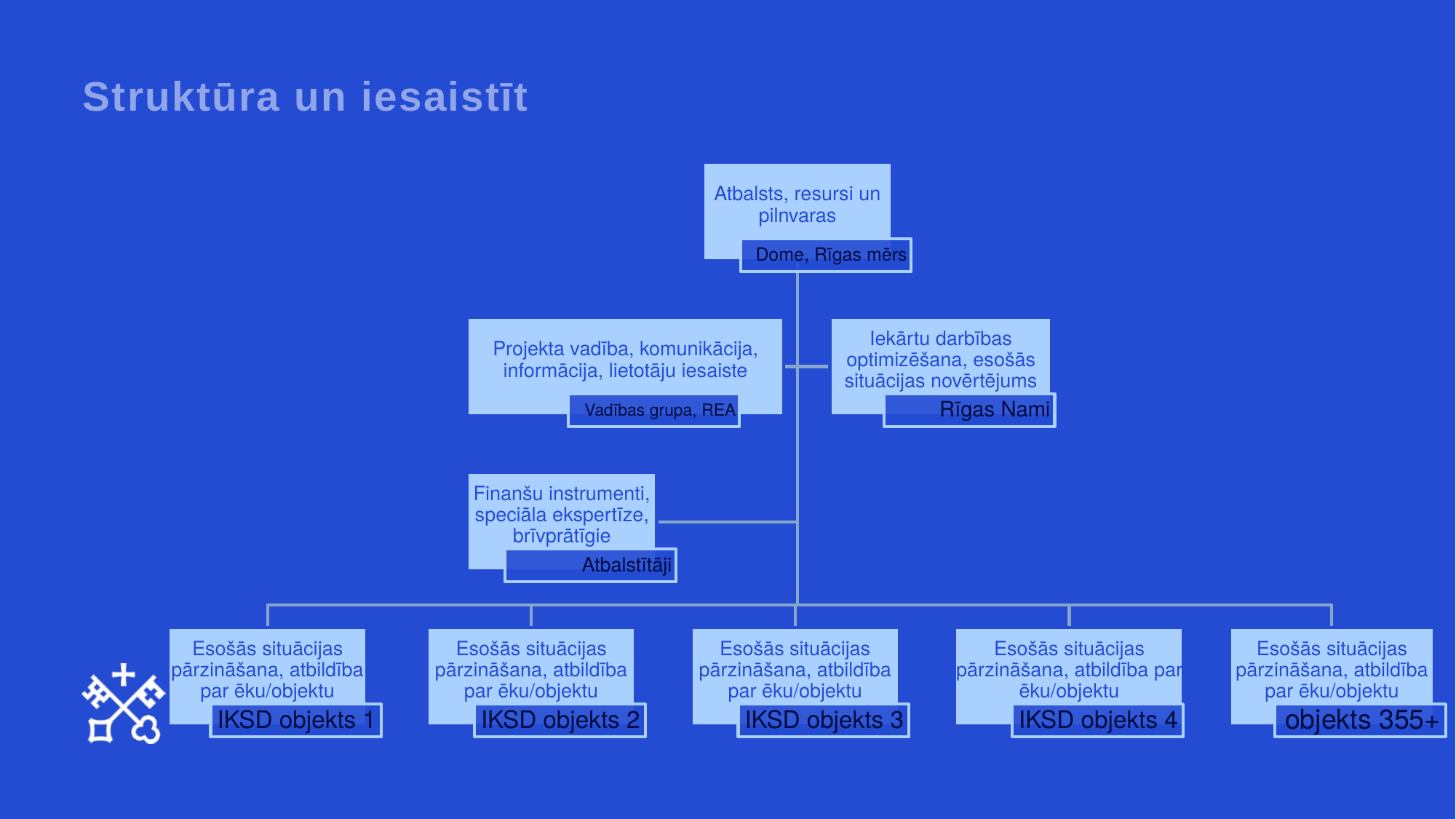

Struktūra un iesaistītie
Atbalsts, resursi un pilnvaras
Dome, Rīgas mērs
Esošās situācijas pārzināšana, atbildība par ēku/objektu
IKSD objekts 1
Esošās situācijas pārzināšana, atbildība par ēku/objektu
IKSD objekts 2
Esošās situācijas pārzināšana, atbildība par ēku/objektu
IKSD objekts 3
Esošās situācijas pārzināšana, atbildība par ēku/objektu
IKSD objekts 4
Esošās situācijas pārzināšana, atbildība par ēku/objektu
objekts 355+
Projekta vadība, komunikācija, informācija, lietotāju iesaiste
Vadības grupa, REA
Iekārtu darbības optimizēšana, esošās situācijas novērtējums
Rīgas Nami
Finanšu instrumenti, speciāla ekspertīze, brīvprātīgie
Atbalstītāji